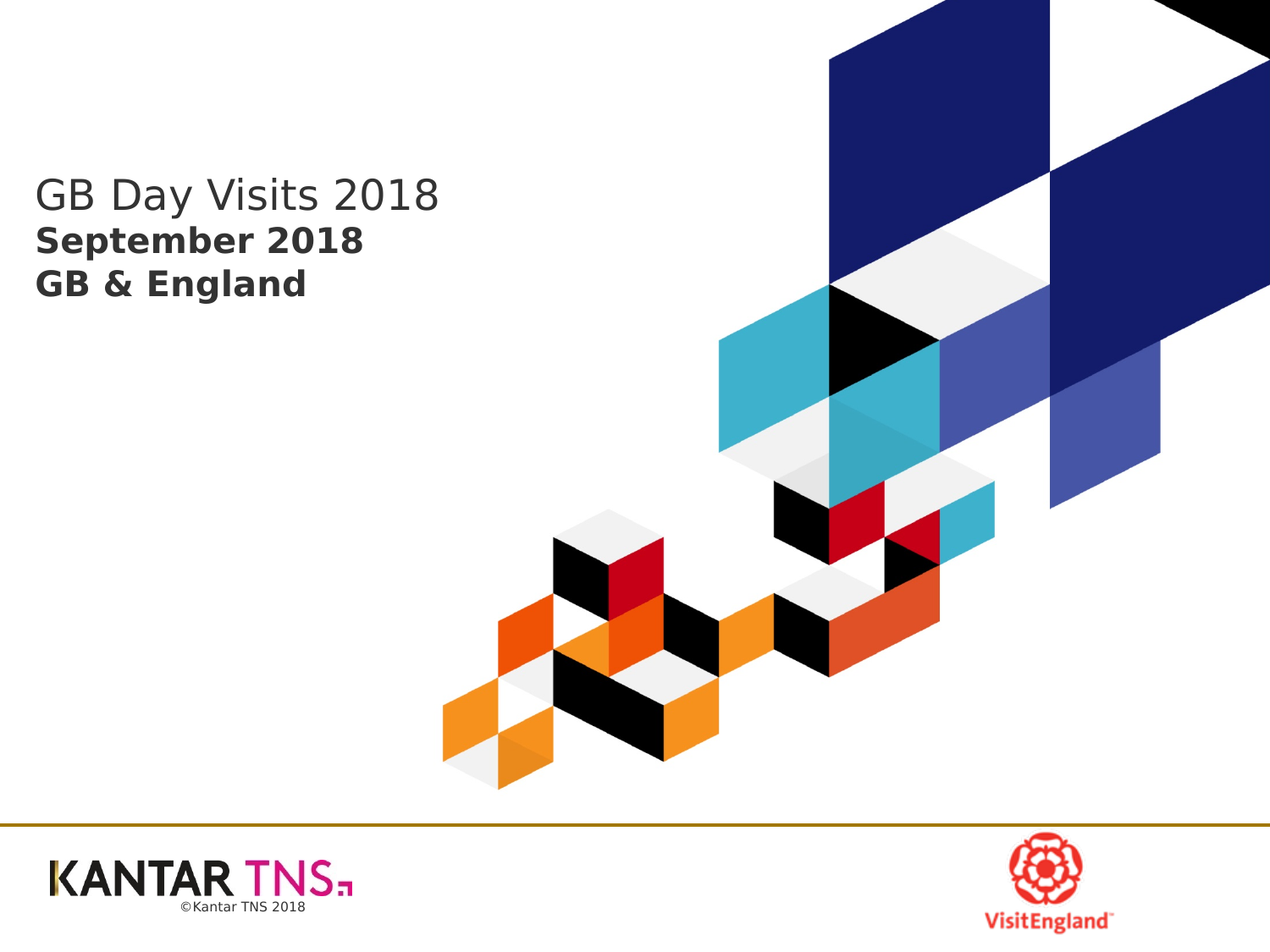

# GB Day Visits 2018 September 2018 GB & England